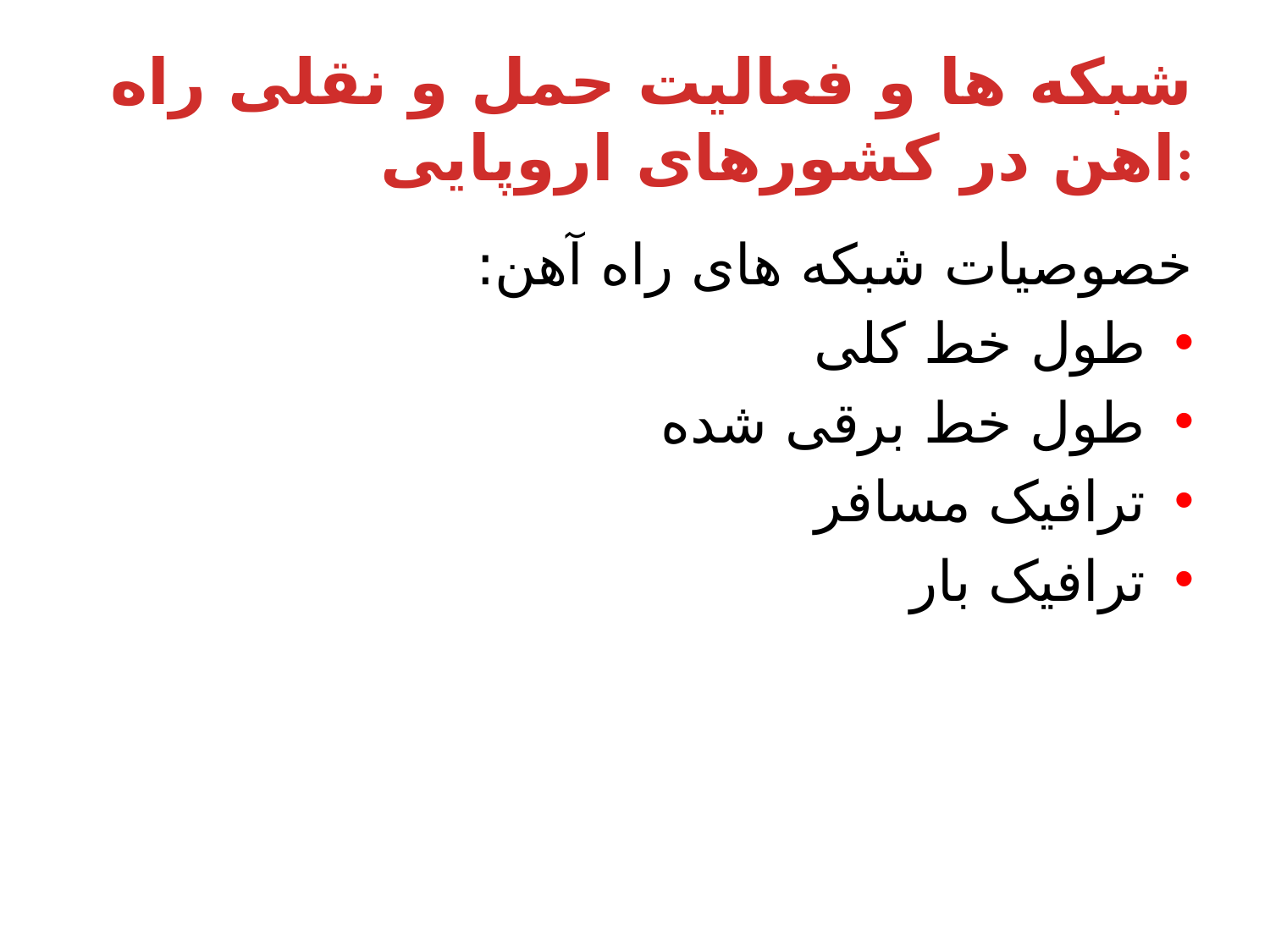

# شبکه ها و فعالیت حمل و نقلی راه اهن در کشورهای اروپایی:
خصوصیات شبکه های راه آهن:
طول خط کلی
طول خط برقی شده
ترافیک مسافر
ترافیک بار